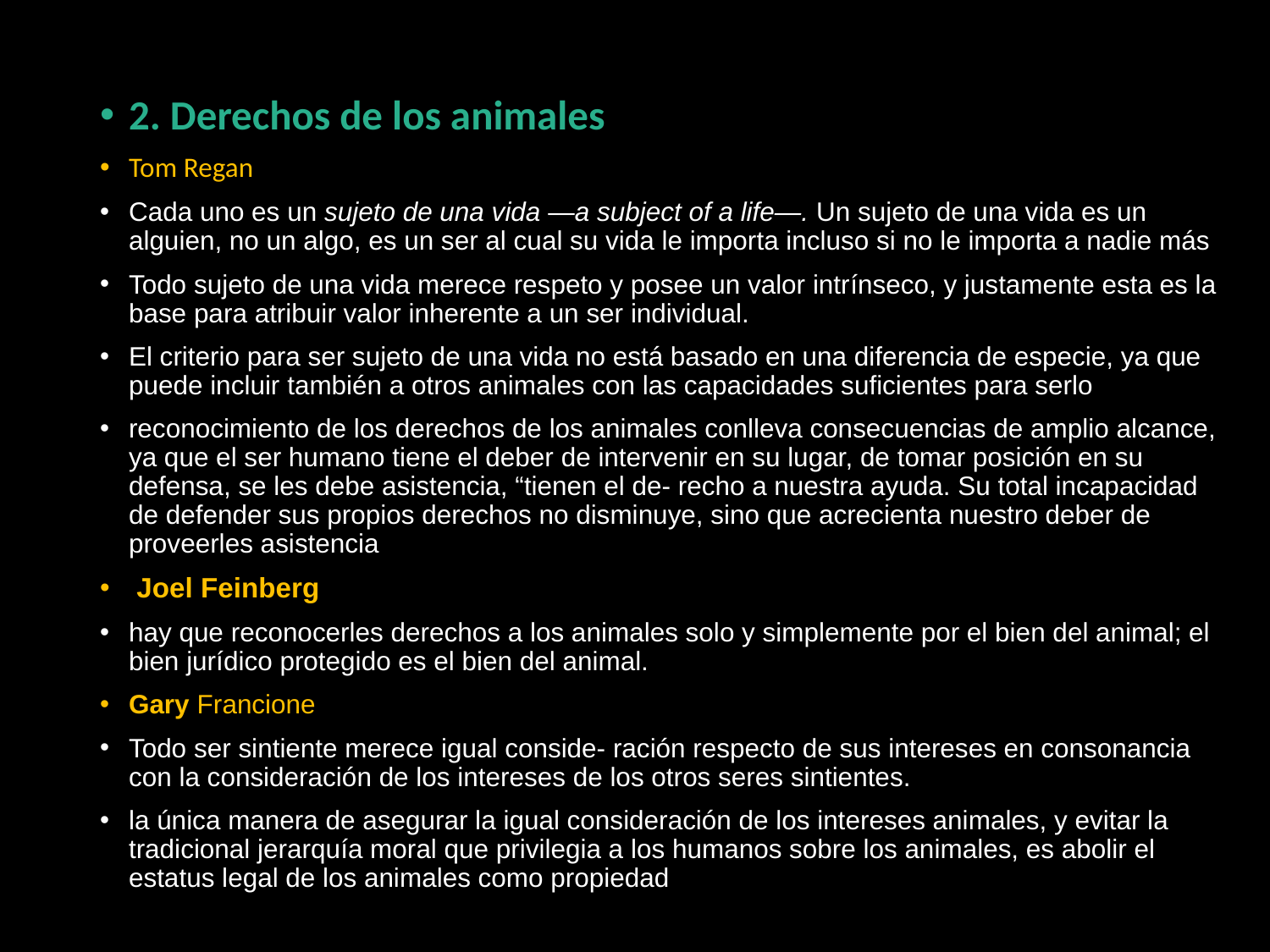

2. Derechos de los animales
Tom Regan
Cada uno es un sujeto de una vida —a subject of a life—. Un sujeto de una vida es un alguien, no un algo, es un ser al cual su vida le importa incluso si no le importa a nadie más
Todo sujeto de una vida merece respeto y posee un valor intrínseco, y justamente esta es la base para atribuir valor inherente a un ser individual.
El criterio para ser sujeto de una vida no está basado en una diferencia de especie, ya que puede incluir también a otros animales con las capacidades suficientes para serlo
reconocimiento de los derechos de los animales conlleva consecuencias de amplio alcance, ya que el ser humano tiene el deber de intervenir en su lugar, de tomar posición en su defensa, se les debe asistencia, “tienen el de- recho a nuestra ayuda. Su total incapacidad de defender sus propios derechos no disminuye, sino que acrecienta nuestro deber de proveerles asistencia
 Joel Feinberg
hay que reconocerles derechos a los animales solo y simplemente por el bien del animal; el bien jurídico protegido es el bien del animal.
Gary Francione
Todo ser sintiente merece igual conside- ración respecto de sus intereses en consonancia con la consideración de los intereses de los otros seres sintientes.
la única manera de asegurar la igual consideración de los intereses animales, y evitar la tradicional jerarquía moral que privilegia a los humanos sobre los animales, es abolir el estatus legal de los animales como propiedad